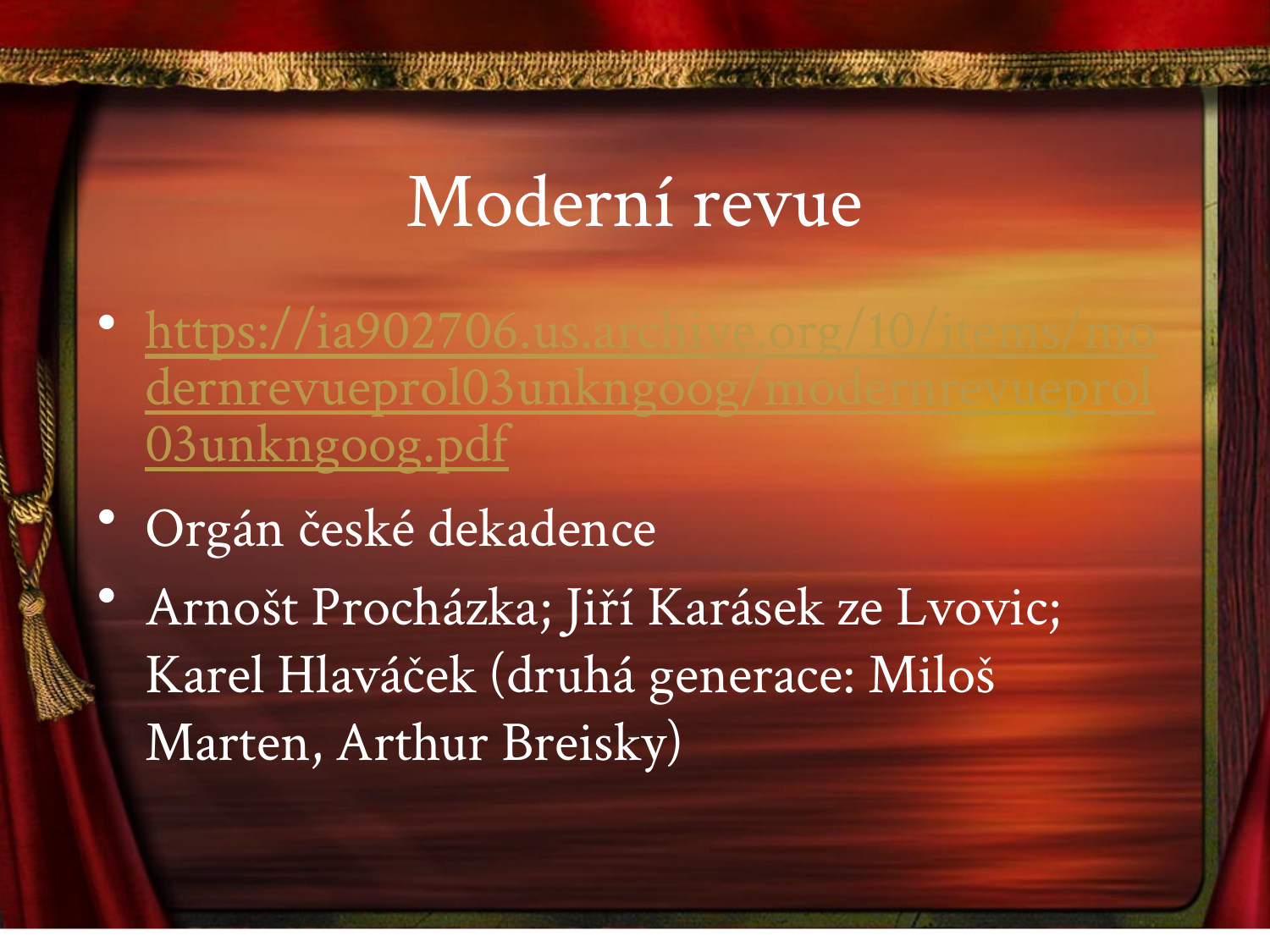

# Moderní revue
https://ia902706.us.archive.org/10/items/modernrevueprol03unkngoog/modernrevueprol03unkngoog.pdf
Orgán české dekadence
Arnošt Procházka; Jiří Karásek ze Lvovic; Karel Hlaváček (druhá generace: Miloš Marten, Arthur Breisky)